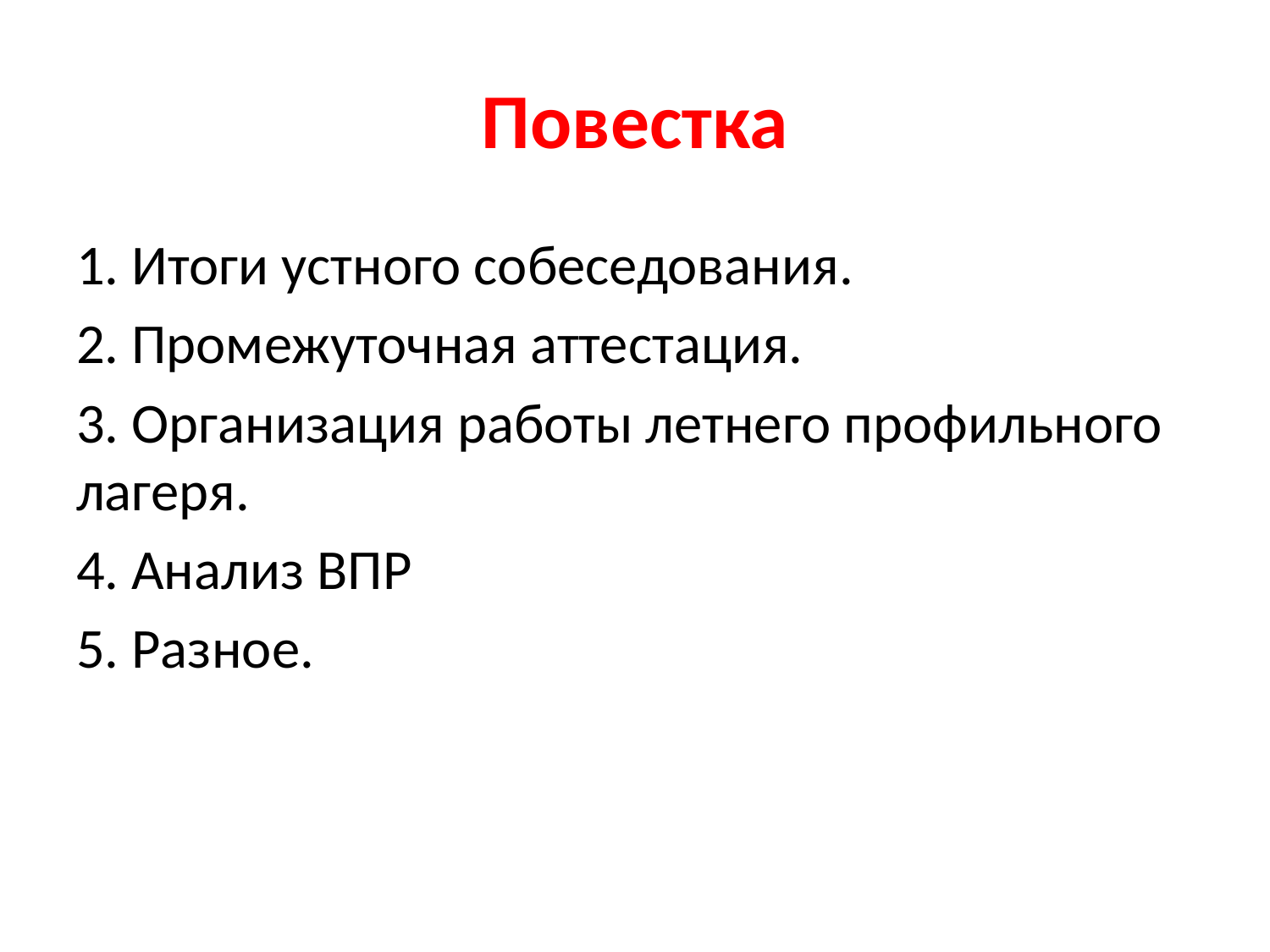

# Повестка
1. Итоги устного собеседования.
2. Промежуточная аттестация.
3. Организация работы летнего профильного лагеря.
4. Анализ ВПР
5. Разное.